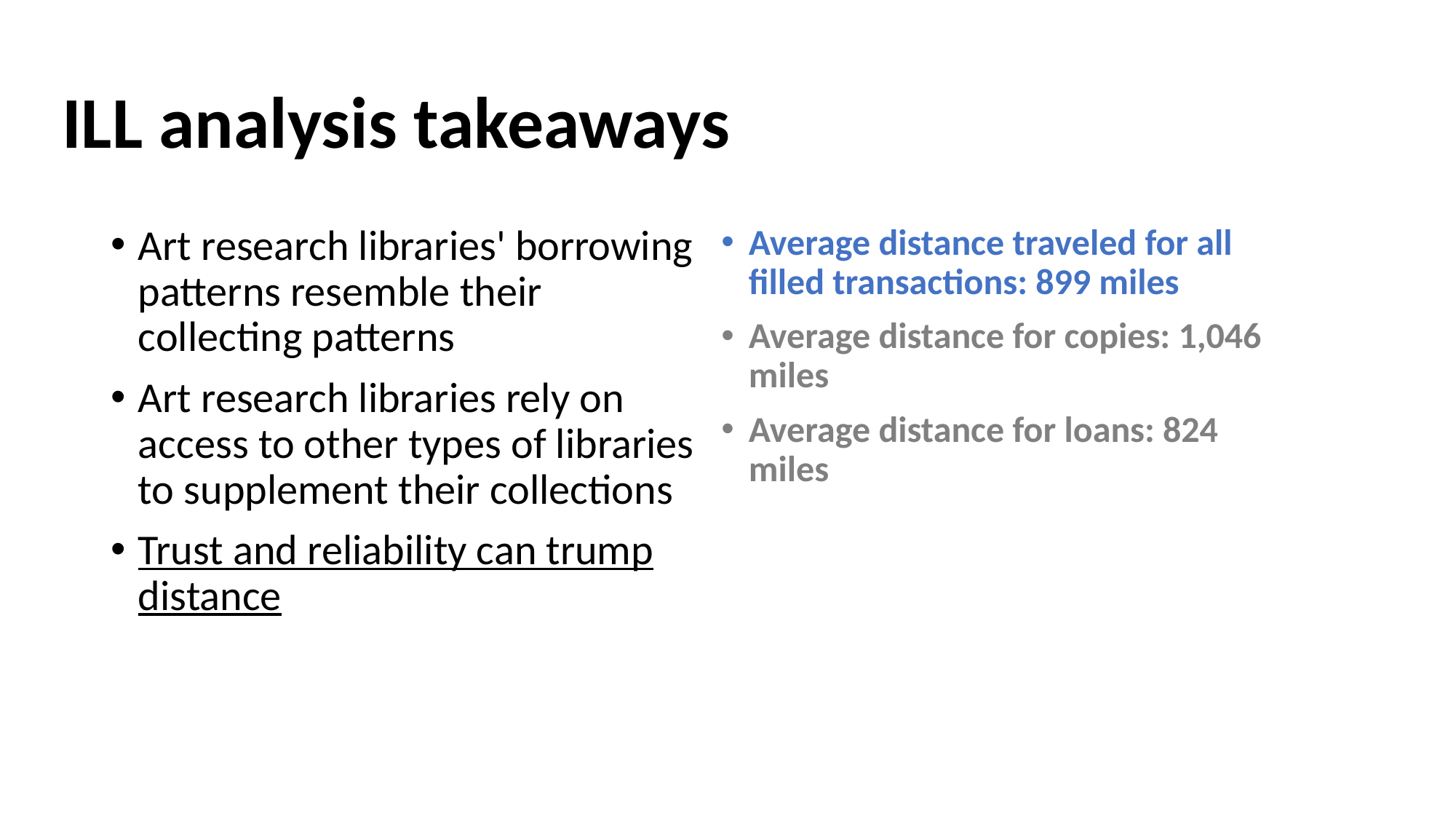

# ILL analysis takeaways
Art research libraries' borrowing patterns resemble their collecting patterns
Art research libraries rely on access to other types of libraries to supplement their collections
Trust and reliability can trump distance
Average distance traveled for all filled transactions: 899 miles
Average distance for copies: 1,046 miles
Average distance for loans: 824 miles